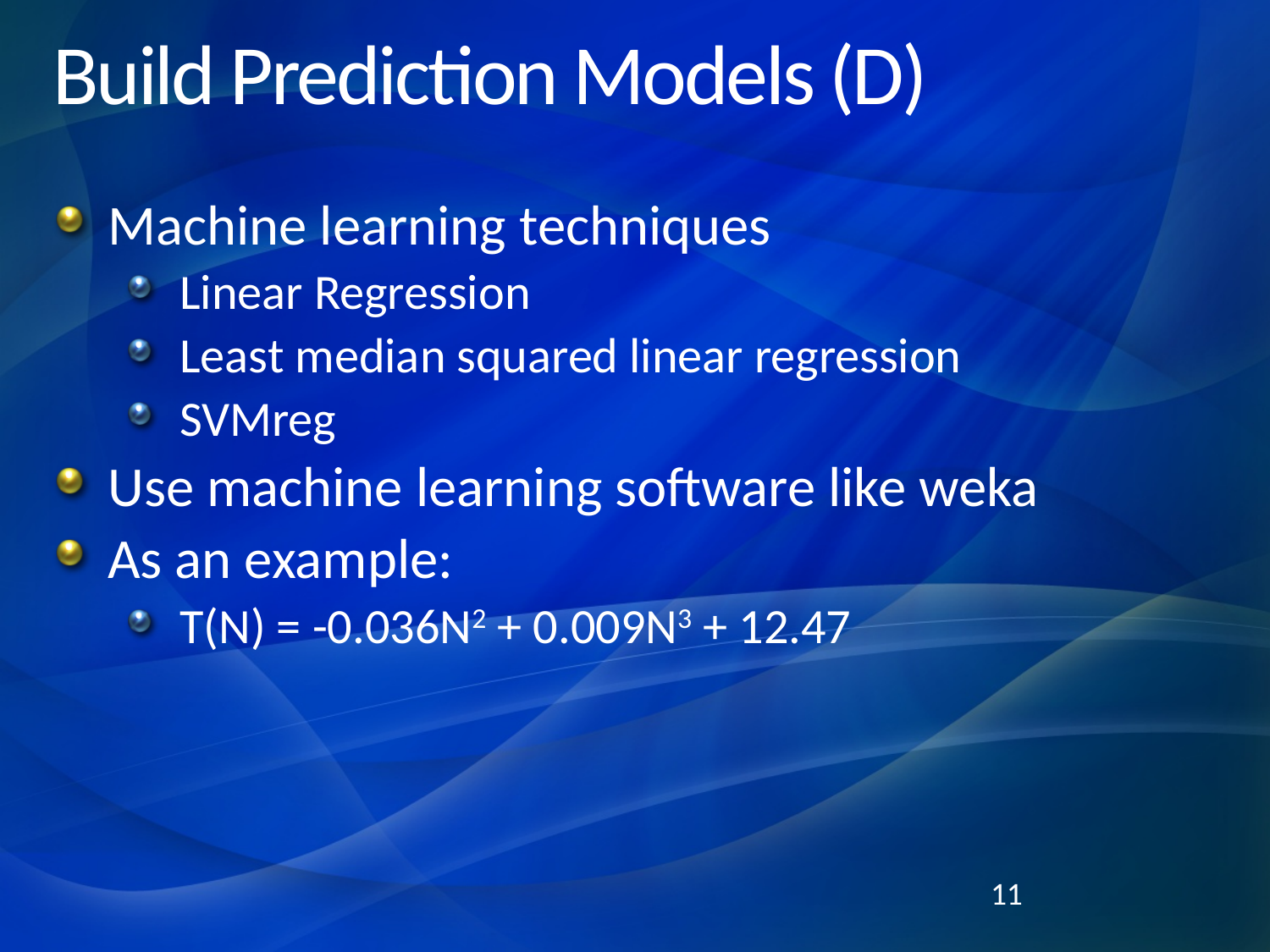

# Build Prediction Models (D)
Machine learning techniques
Linear Regression
Least median squared linear regression
SVMreg
Use machine learning software like weka
As an example:
T(N) = -0.036N2 + 0.009N3 + 12.47

11